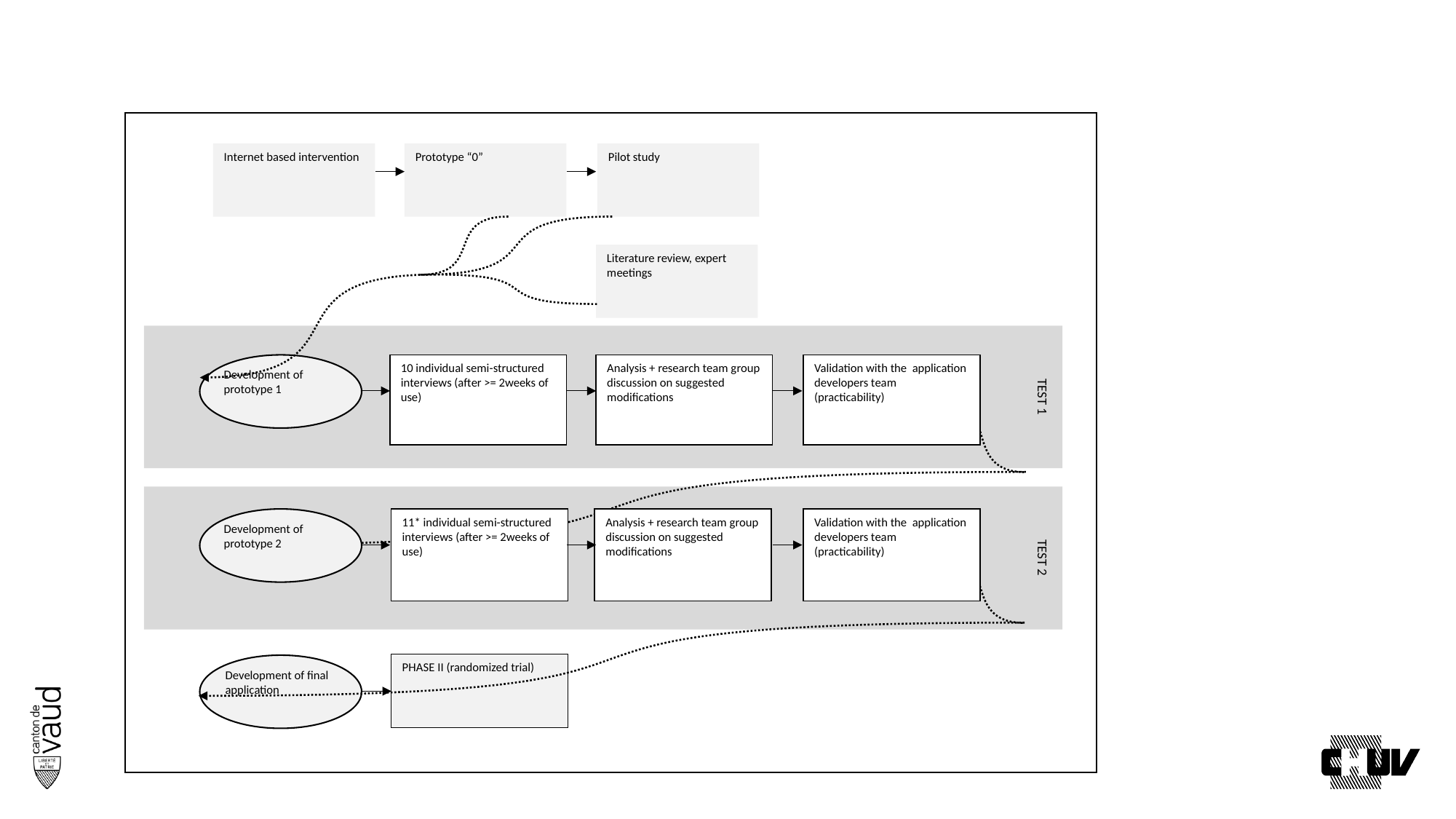

Internet based intervention
Prototype “0”
Pilot study
Literature review, expert meetings
TEST 1
10 individual semi-structured interviews (after >= 2weeks of use)

Analysis + research team group discussion on suggested modifications
Validation with the  application developers team (practicability)
Development of prototype 1
TEST 2
Analysis + research team group discussion on suggested modifications

11* individual semi-structured interviews (after >= 2weeks of use)

Validation with the  application developers team (practicability)
Development of prototype 2
PHASE II (randomized trial)

Development of final application